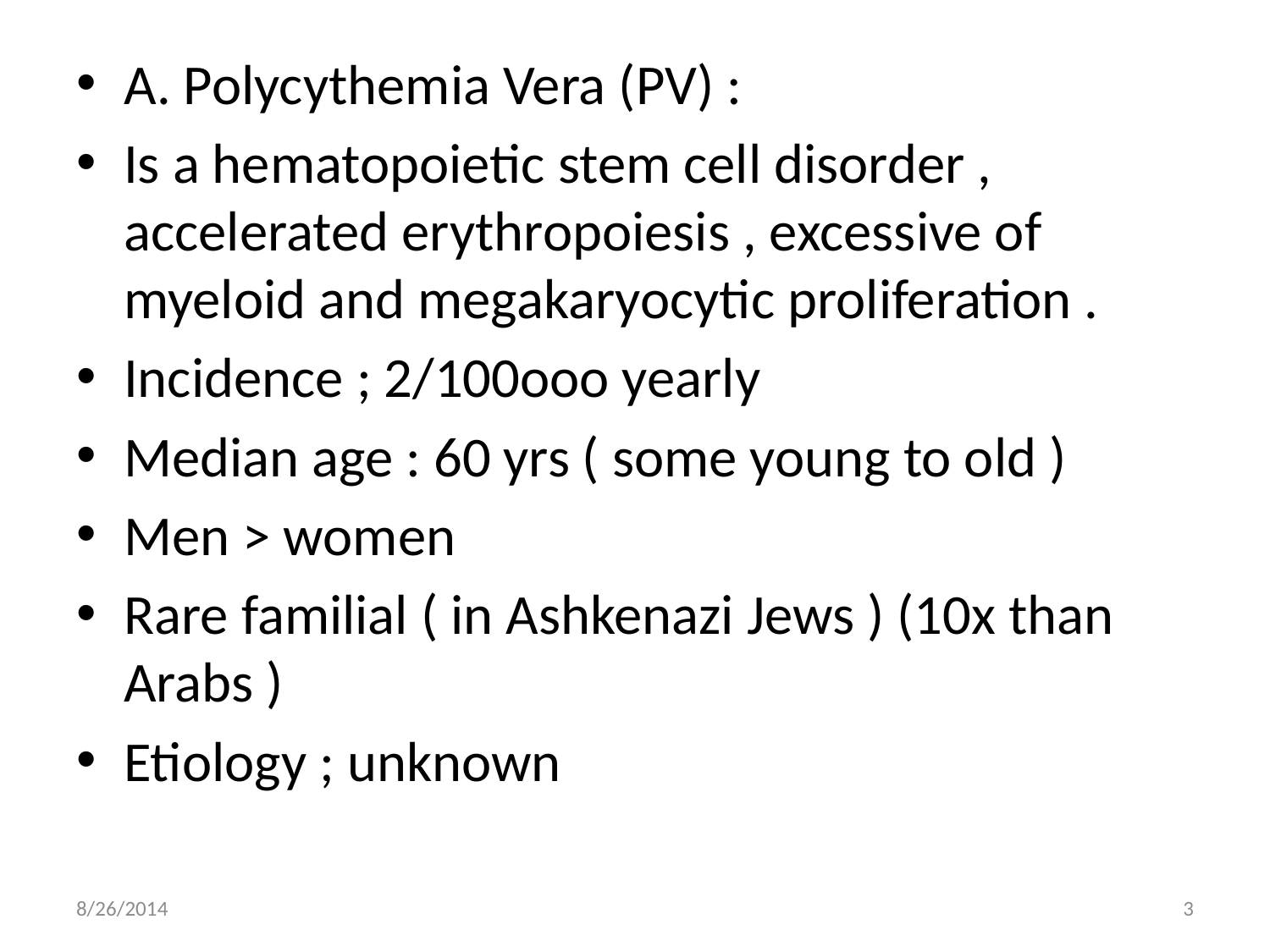

A. Polycythemia Vera (PV) :
Is a hematopoietic stem cell disorder , accelerated erythropoiesis , excessive of myeloid and megakaryocytic proliferation .
Incidence ; 2/100ooo yearly
Median age : 60 yrs ( some young to old )
Men > women
Rare familial ( in Ashkenazi Jews ) (10x than Arabs )
Etiology ; unknown
8/26/2014
3